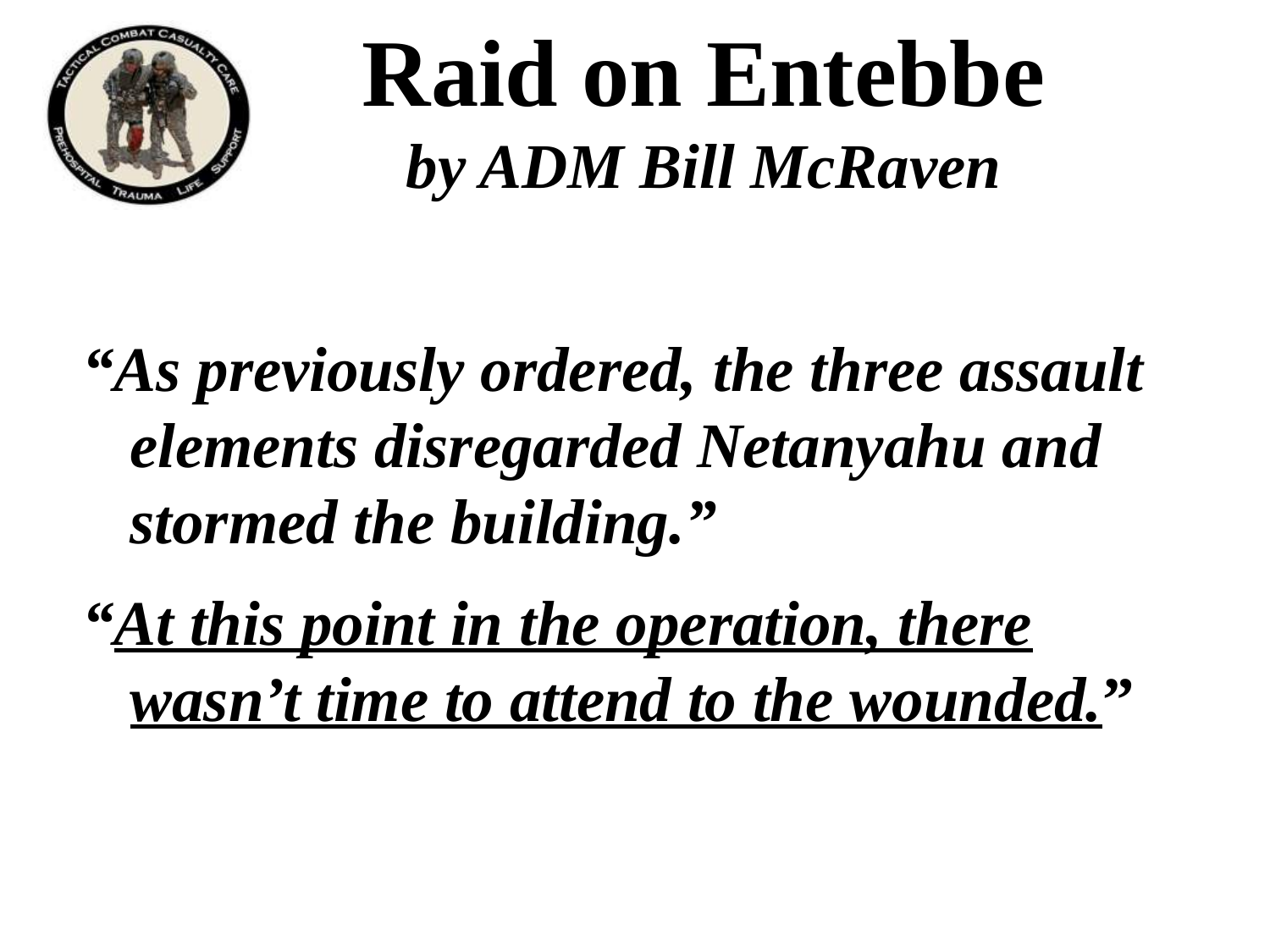

# Raid on Entebbe by ADM Bill McRaven
“As previously ordered, the three assault elements disregarded Netanyahu and stormed the building.”
“At this point in the operation, there wasn’t time to attend to the wounded.”